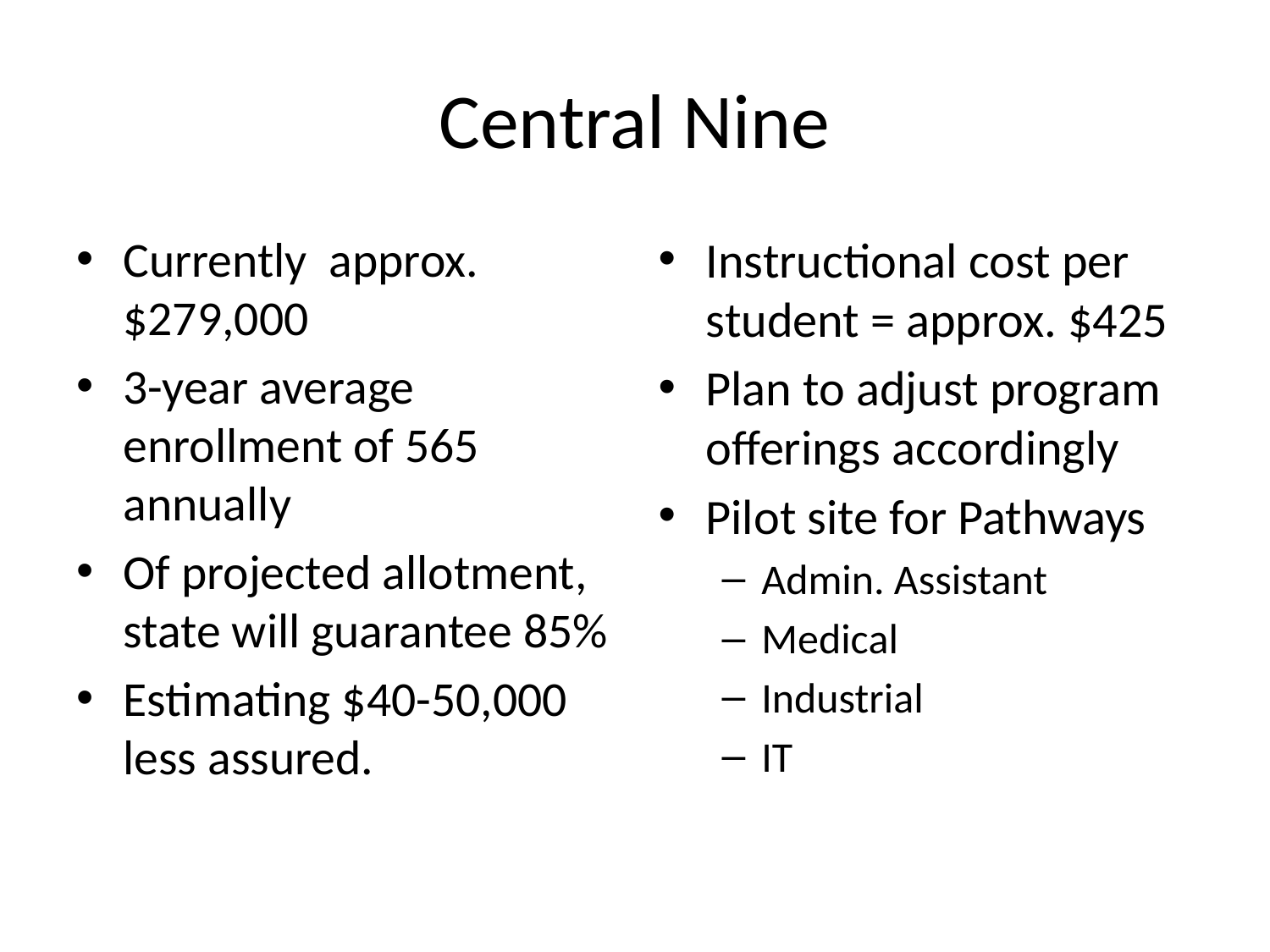

# Central Nine
Currently  approx. $279,000
3-year average enrollment of 565 annually
Of projected allotment, state will guarantee 85%
Estimating $40-50,000 less assured.
Instructional cost per student = approx. $425
Plan to adjust program offerings accordingly
Pilot site for Pathways
Admin. Assistant
Medical
Industrial
IT